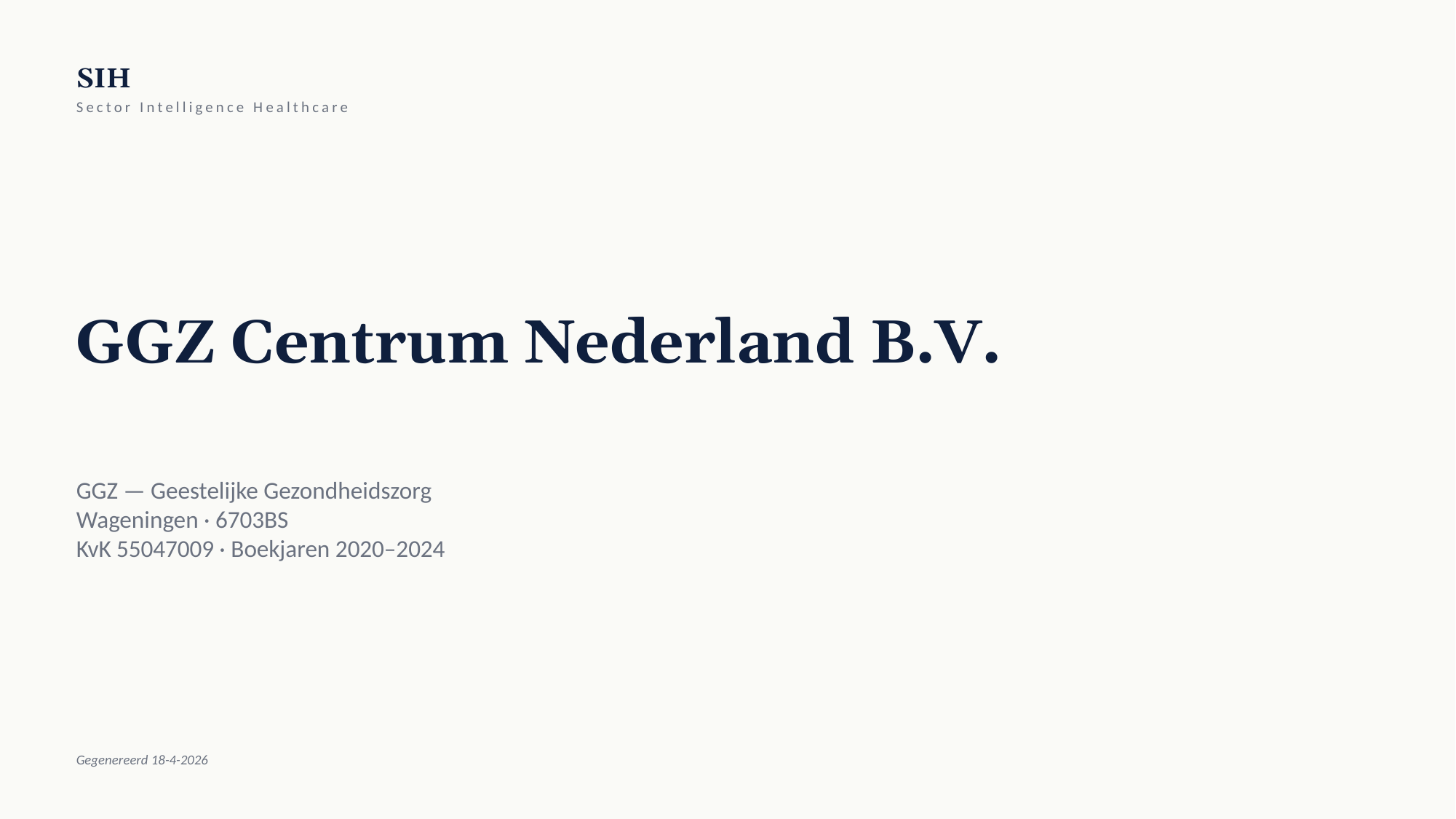

SIH
Sector Intelligence Healthcare
GGZ Centrum Nederland B.V.
GGZ — Geestelijke Gezondheidszorg
Wageningen · 6703BS
KvK 55047009 · Boekjaren 2020–2024
Gegenereerd 18-4-2026